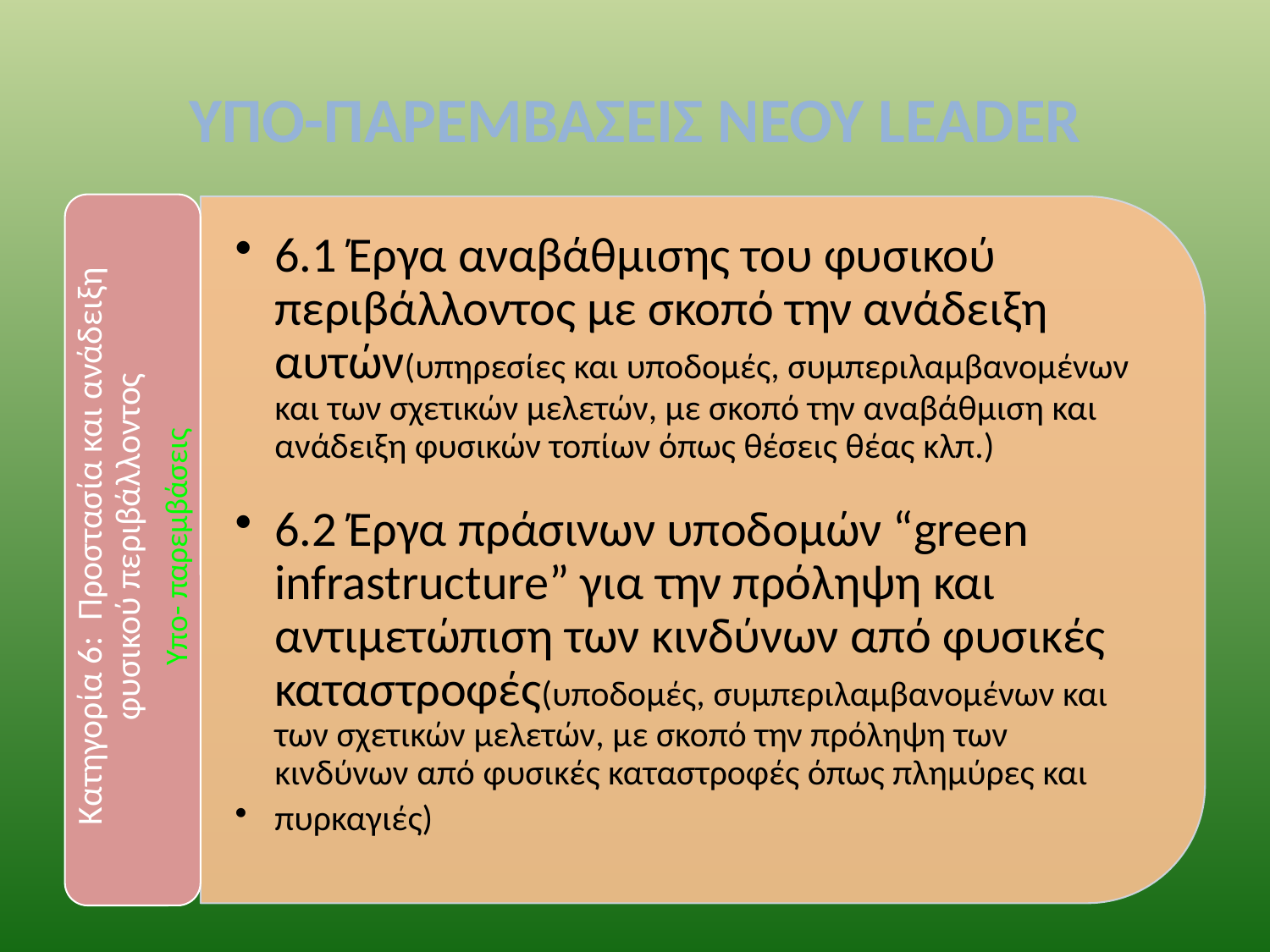

# ΥΠΟ-ΠΑΡΕΜΒΑΣΕΙΣ ΝΕΟΥ LEADER

6.1 Έργα αναβάθμισης του φυσικού περιβάλλοντος με σκοπό την ανάδειξη αυτών(υπηρεσίες και υποδομές, συμπεριλαμβανομένων και των σχετικών μελετών, με σκοπό την αναβάθμιση και ανάδειξη φυσικών τοπίων όπως θέσεις θέας κλπ.)

6.2 Έργα πράσινων υποδομών “green infrastructure” για την πρόληψη και αντιμετώπιση των κινδύνων από φυσικές καταστροφές(υποδομές, συμπεριλαμβανομένων και των σχετικών μελετών, με σκοπό την πρόληψη των κινδύνων από φυσικές καταστροφές όπως πλημύρες και
πυρκαγιές)

.
Κατηγορία 6:  Προστασία και ανάδειξη φυσικού περιβάλλοντος
Υπο- παρεμβάσεις